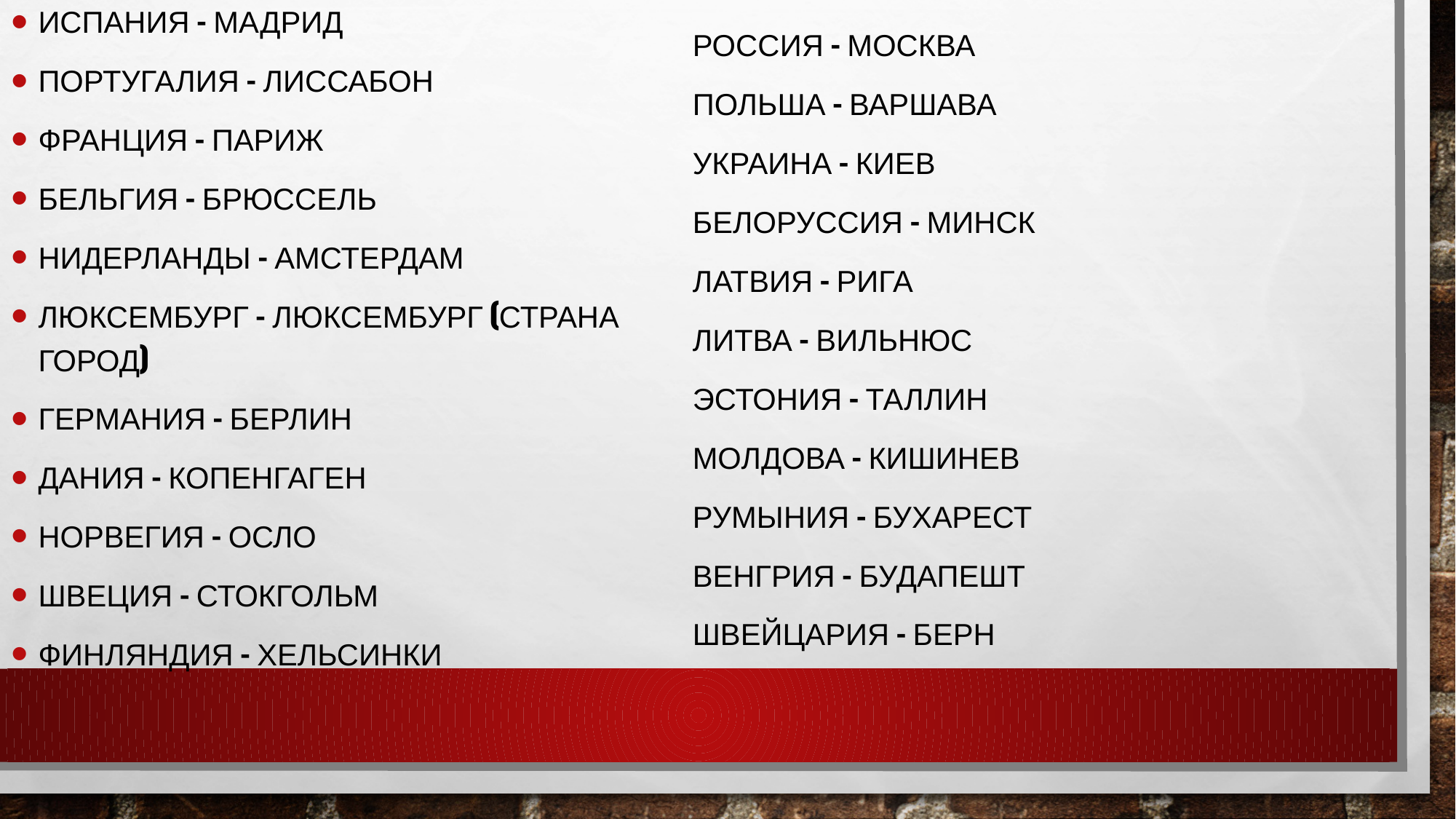

Испания - мадрид
Португалия – лиссабон
Франция – париж
Бельгия – брюссель
Нидерланды – амстердам
Люксембург – люксембург (страна город)
Германия – берлин
Дания – копенгаген
Норвегия – осло
Швеция – стокгольм
Финляндия – хельсинки
Россия – москва
Польша – варшава
Украина – киев
Белоруссия – минск
Латвия – рига
Литва – вильнюс
Эстония – таллин
Молдова – кишинев
Румыния – бухарест
Венгрия – будапешт
Швейцария - берн